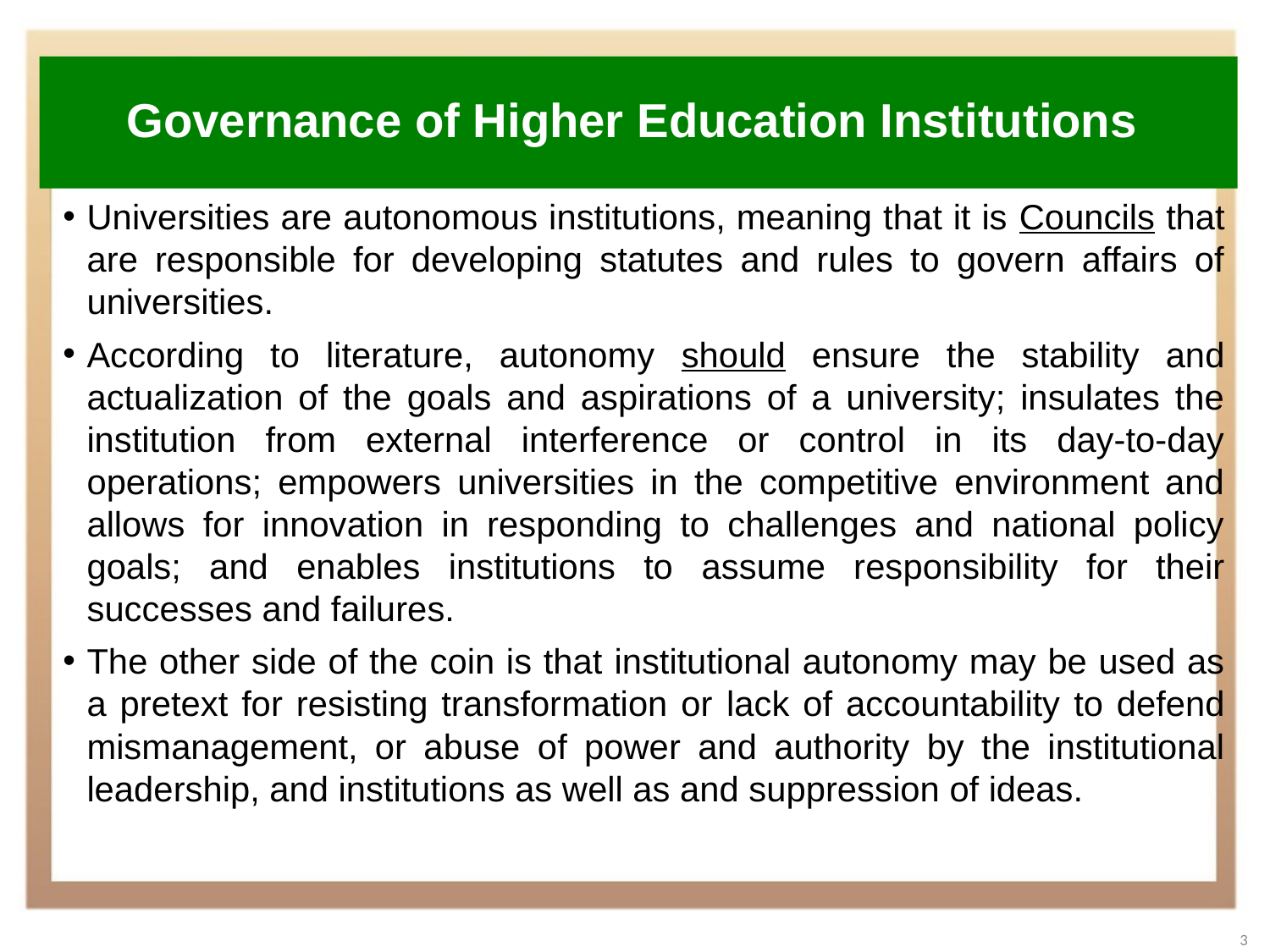

# Governance of Higher Education Institutions
Universities are autonomous institutions, meaning that it is Councils that are responsible for developing statutes and rules to govern affairs of universities.
According to literature, autonomy should ensure the stability and actualization of the goals and aspirations of a university; insulates the institution from external interference or control in its day-to-day operations; empowers universities in the competitive environment and allows for innovation in responding to challenges and national policy goals; and enables institutions to assume responsibility for their successes and failures.
The other side of the coin is that institutional autonomy may be used as a pretext for resisting transformation or lack of accountability to defend mismanagement, or abuse of power and authority by the institutional leadership, and institutions as well as and suppression of ideas.
3